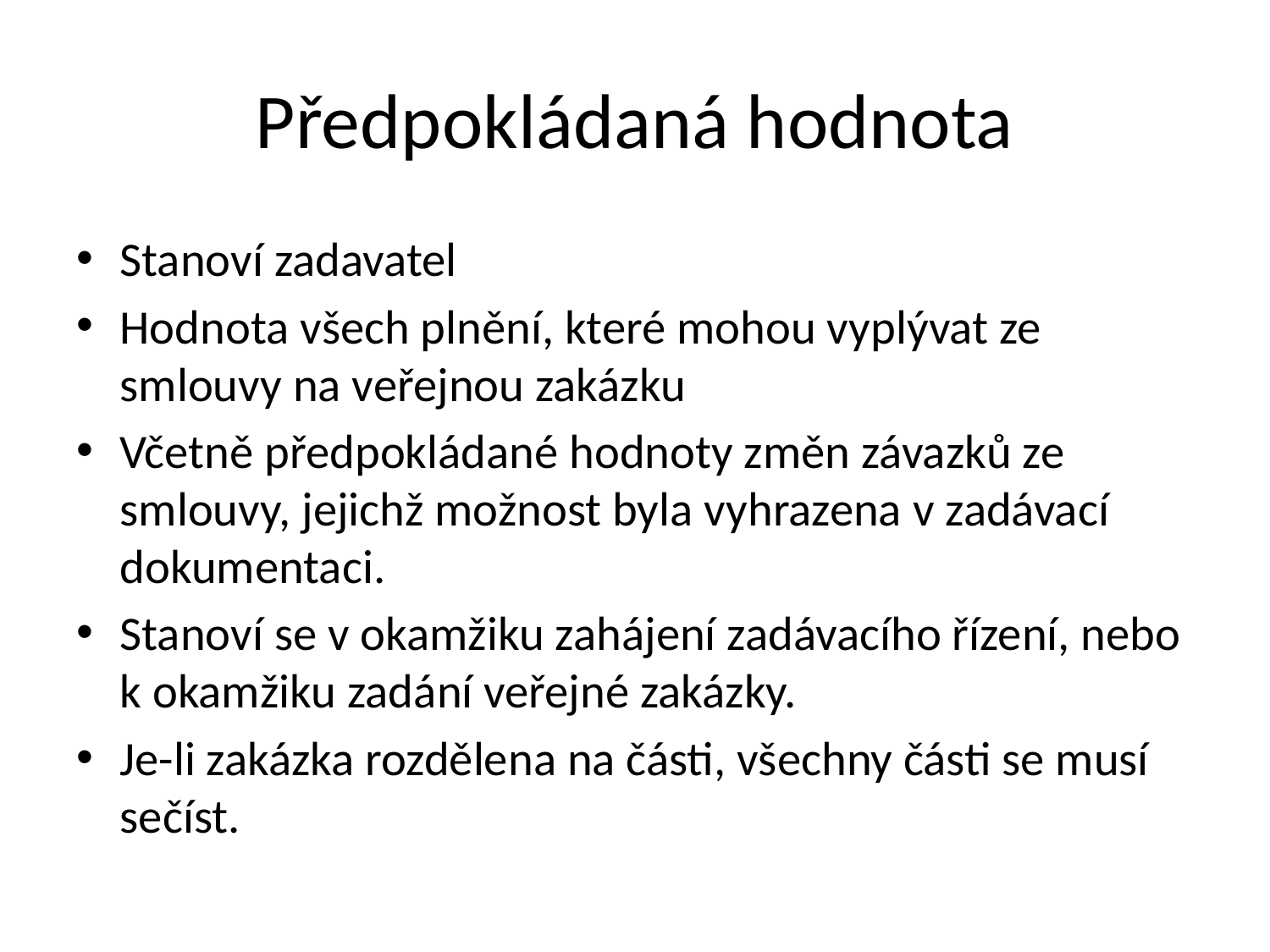

# Předpokládaná hodnota
Stanoví zadavatel
Hodnota všech plnění, které mohou vyplývat ze smlouvy na veřejnou zakázku
Včetně předpokládané hodnoty změn závazků ze smlouvy, jejichž možnost byla vyhrazena v zadávací dokumentaci.
Stanoví se v okamžiku zahájení zadávacího řízení, nebo k okamžiku zadání veřejné zakázky.
Je-li zakázka rozdělena na části, všechny části se musí sečíst.